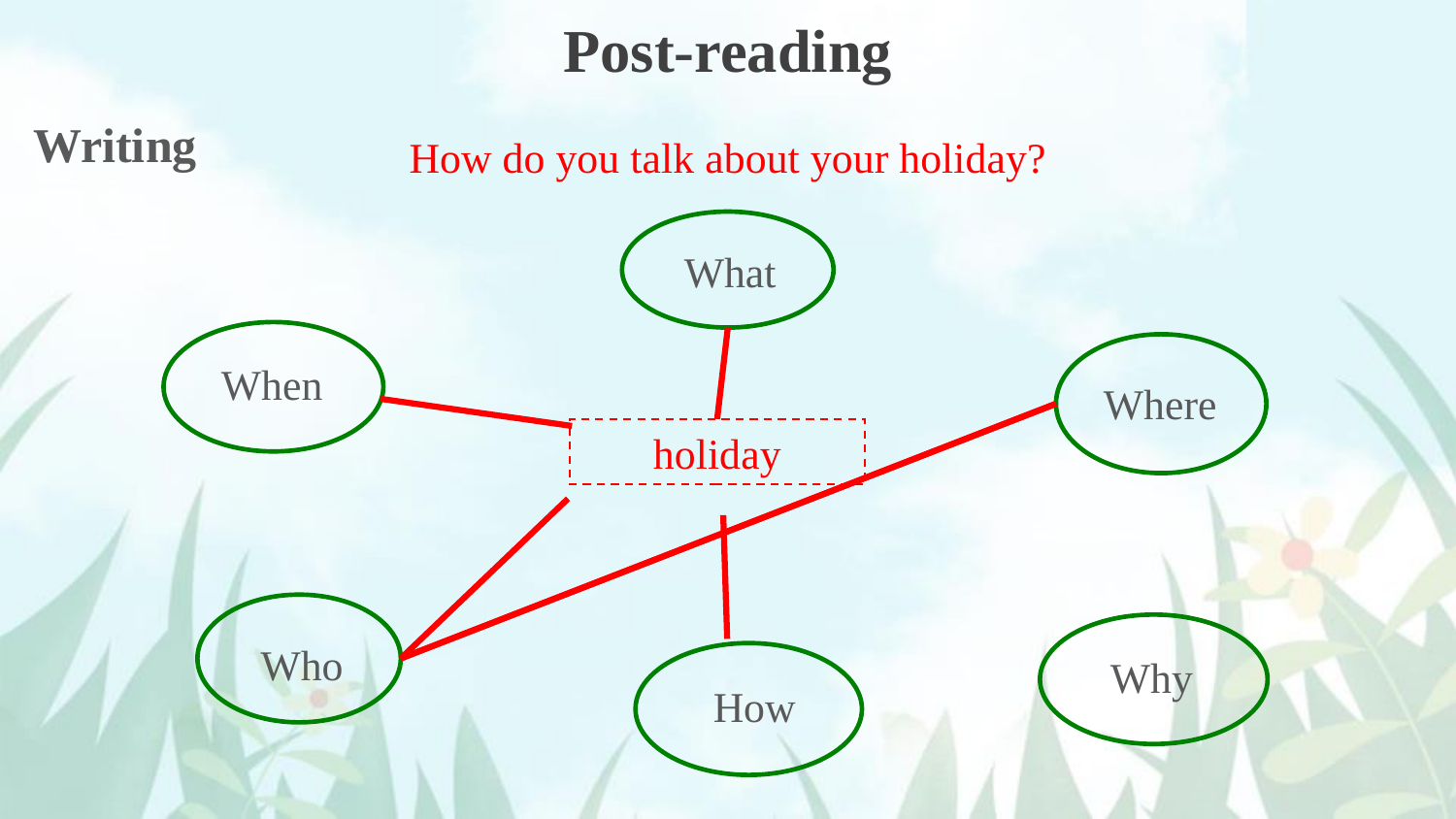

Post-reading
Writing
How do you talk about your holiday?

What

When

Where
holiday

Who

Why

How